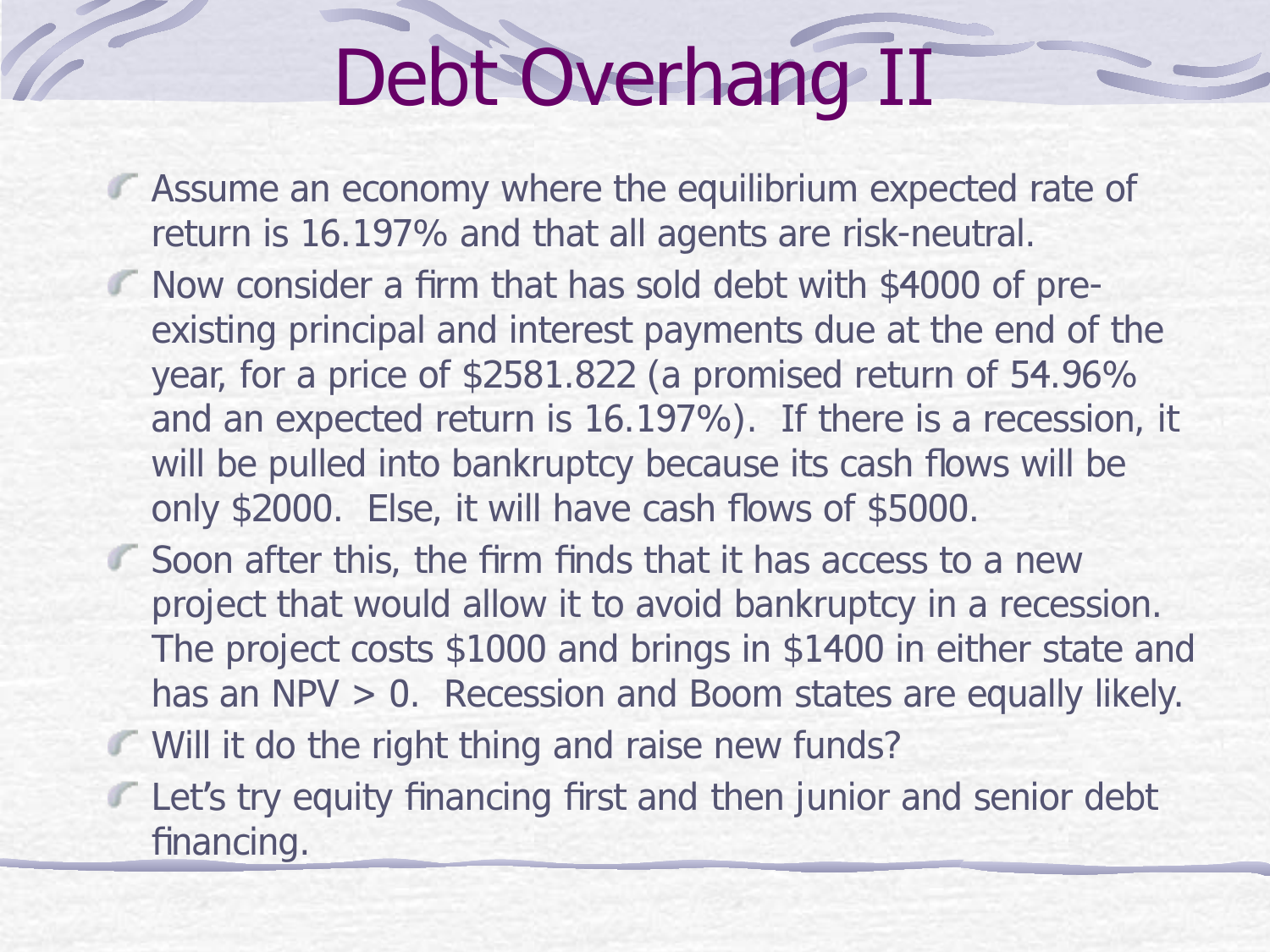

# Debt Overhang II
Assume an economy where the equilibrium expected rate of return is 16.197% and that all agents are risk-neutral.
Now consider a firm that has sold debt with $4000 of pre-existing principal and interest payments due at the end of the year, for a price of $2581.822 (a promised return of 54.96% and an expected return is 16.197%).  If there is a recession, it will be pulled into bankruptcy because its cash flows will be only $2000.  Else, it will have cash flows of $5000.
Soon after this, the firm finds that it has access to a new project that would allow it to avoid bankruptcy in a recession.  The project costs $1000 and brings in $1400 in either state and has an NPV > 0.  Recession and Boom states are equally likely.
Will it do the right thing and raise new funds?
Let’s try equity financing first and then junior and senior debt financing.